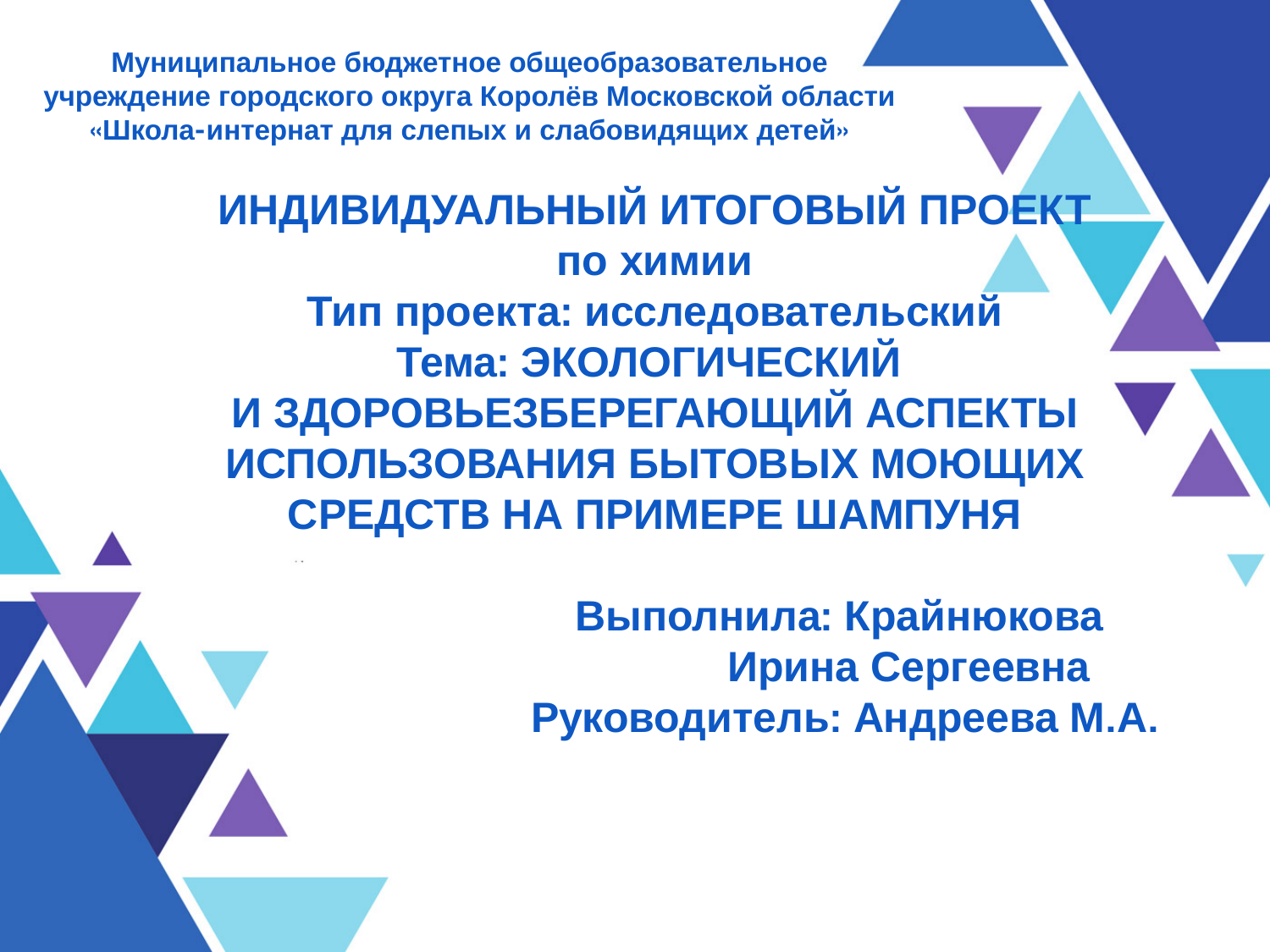

Муниципальное бюджетное общеобразовательное учреждение городского округа Королёв Московской области «Школа-интернат для слепых и слабовидящих детей»
# ИНДИВИДУАЛЬНЫЙ ИТОГОВЫЙ ПРОЕКТ по химии Тип проекта: исследовательский Тема: ЭКОЛОГИЧЕСКИЙ И ЗДОРОВЬЕЗБЕРЕГАЮЩИЙ АСПЕКТЫ ИСПОЛЬЗОВАНИЯ БЫТОВЫХ МОЮЩИХ СРЕДСТВ НА ПРИМЕРЕ ШАМПУНЯ Выполнила: Крайнюкова Ирина Сергеевна Руководитель: Андреева М.А.